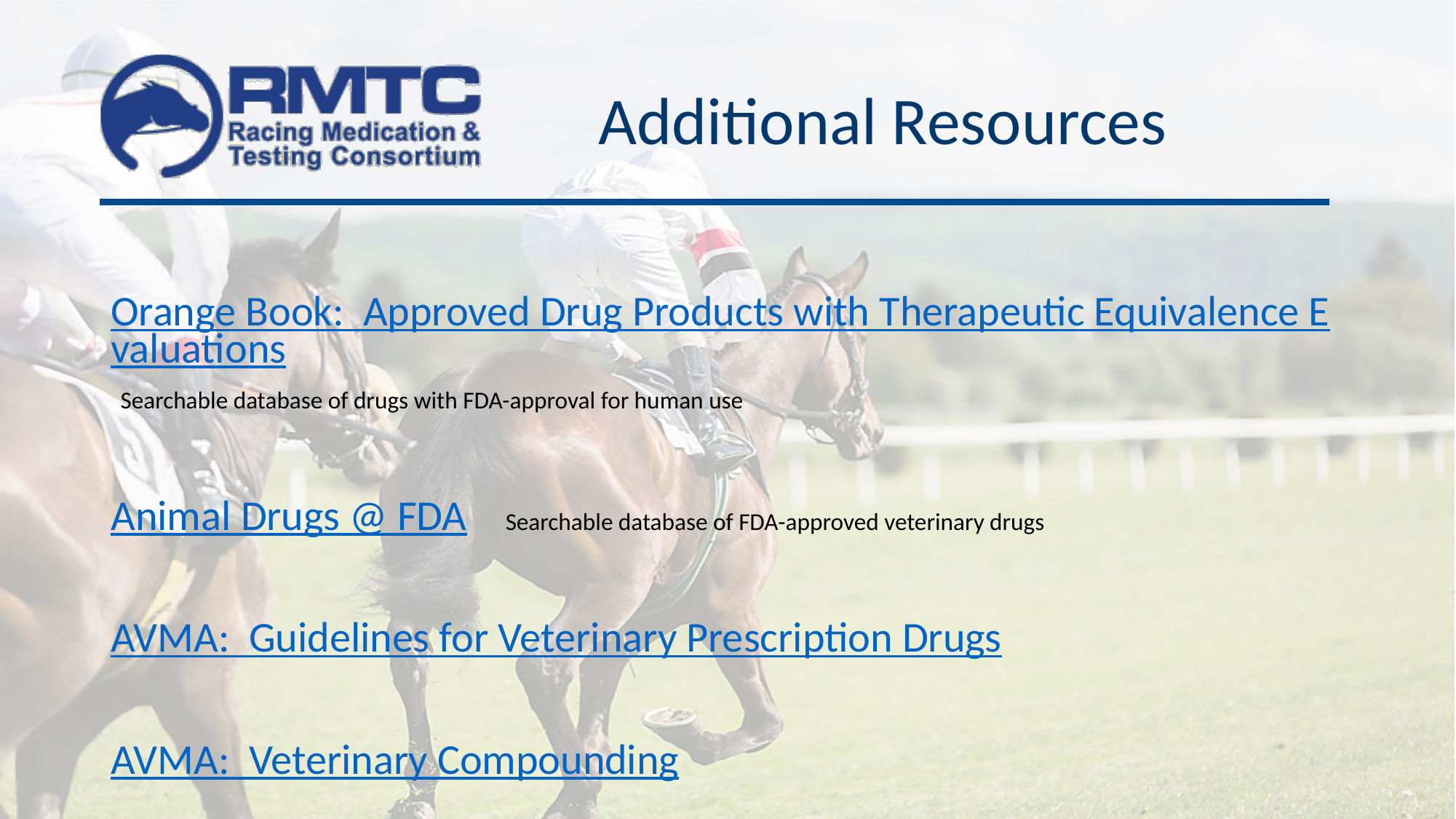

# Additional Resources

Orange Book:  Approved Drug Products with Therapeutic Equivalence Evaluations Searchable database of drugs with FDA-approval for human use

Animal Drugs @ FDA    Searchable database of FDA-approved veterinary drugs

AVMA:  Guidelines for Veterinary Prescription Drugs

AVMA:  Veterinary Compounding